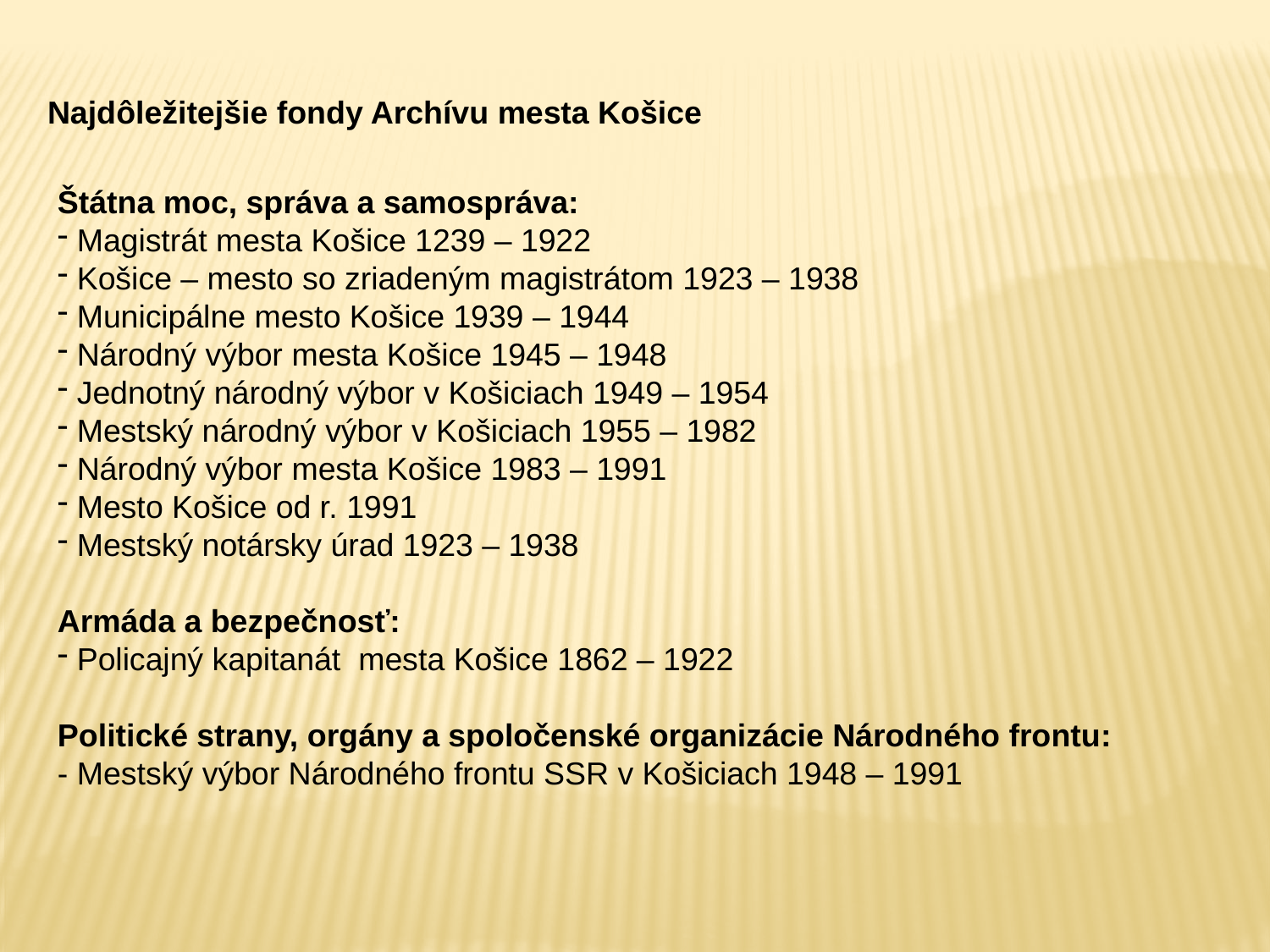

Najdôležitejšie fondy Archívu mesta Košice
Štátna moc, správa a samospráva:
 Magistrát mesta Košice 1239 – 1922
 Košice – mesto so zriadeným magistrátom 1923 – 1938
 Municipálne mesto Košice 1939 – 1944
 Národný výbor mesta Košice 1945 – 1948
 Jednotný národný výbor v Košiciach 1949 – 1954
 Mestský národný výbor v Košiciach 1955 – 1982
 Národný výbor mesta Košice 1983 – 1991
 Mesto Košice od r. 1991
 Mestský notársky úrad 1923 – 1938

Armáda a bezpečnosť:
 Policajný kapitanát  mesta Košice 1862 – 1922

Politické strany, orgány a spoločenské organizácie Národného frontu:
- Mestský výbor Národného frontu SSR v Košiciach 1948 – 1991